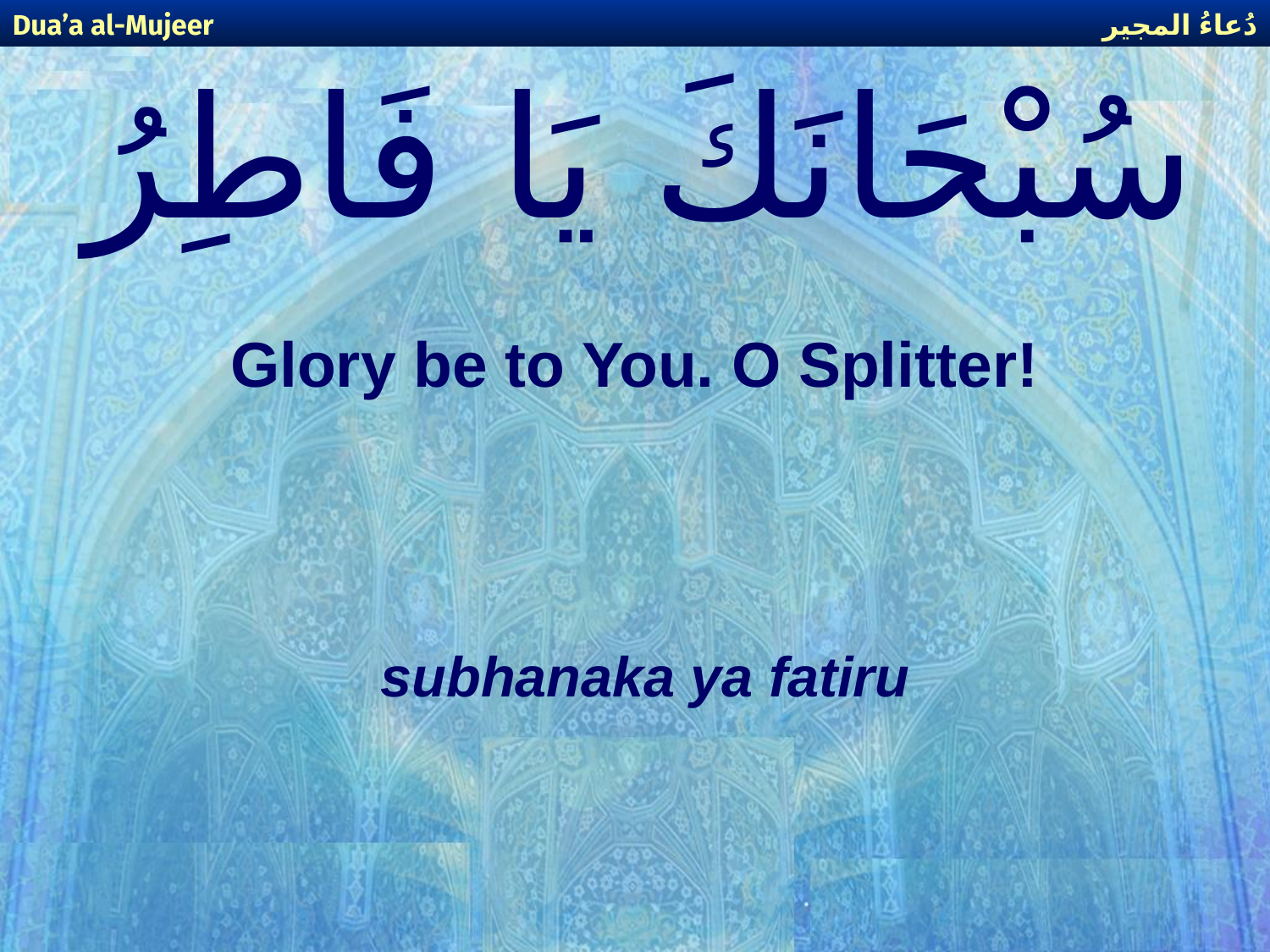

دُعاءُ المجير
Dua’a al-Mujeer
# سُبْحَانَكَ يَا فَاطِرُ
Glory be to You. O Splitter!
subhanaka ya fatiru